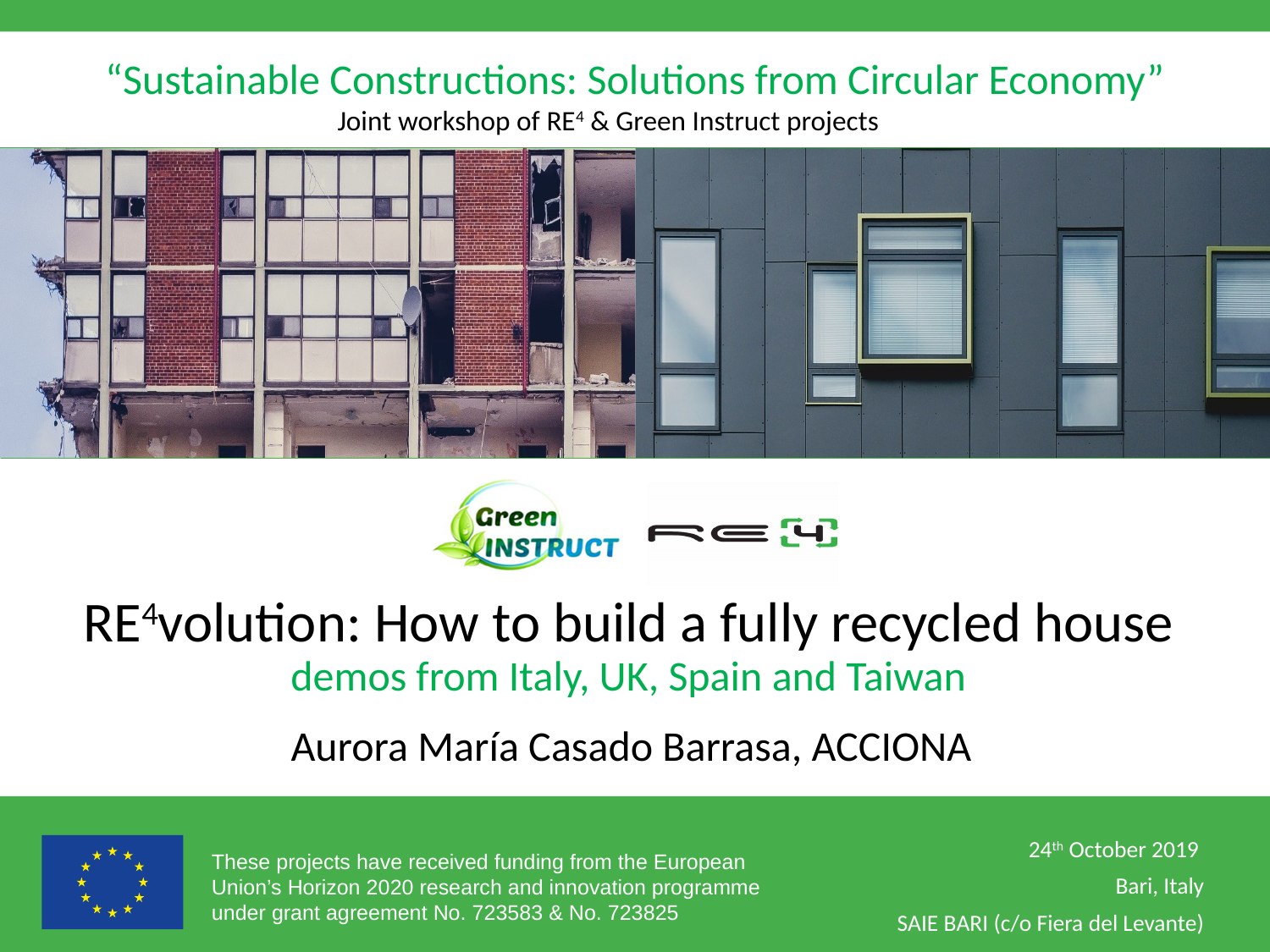

# RE4volution: How to build a fully recycled house demos from Italy, UK, Spain and Taiwan
Aurora María Casado Barrasa, ACCIONA